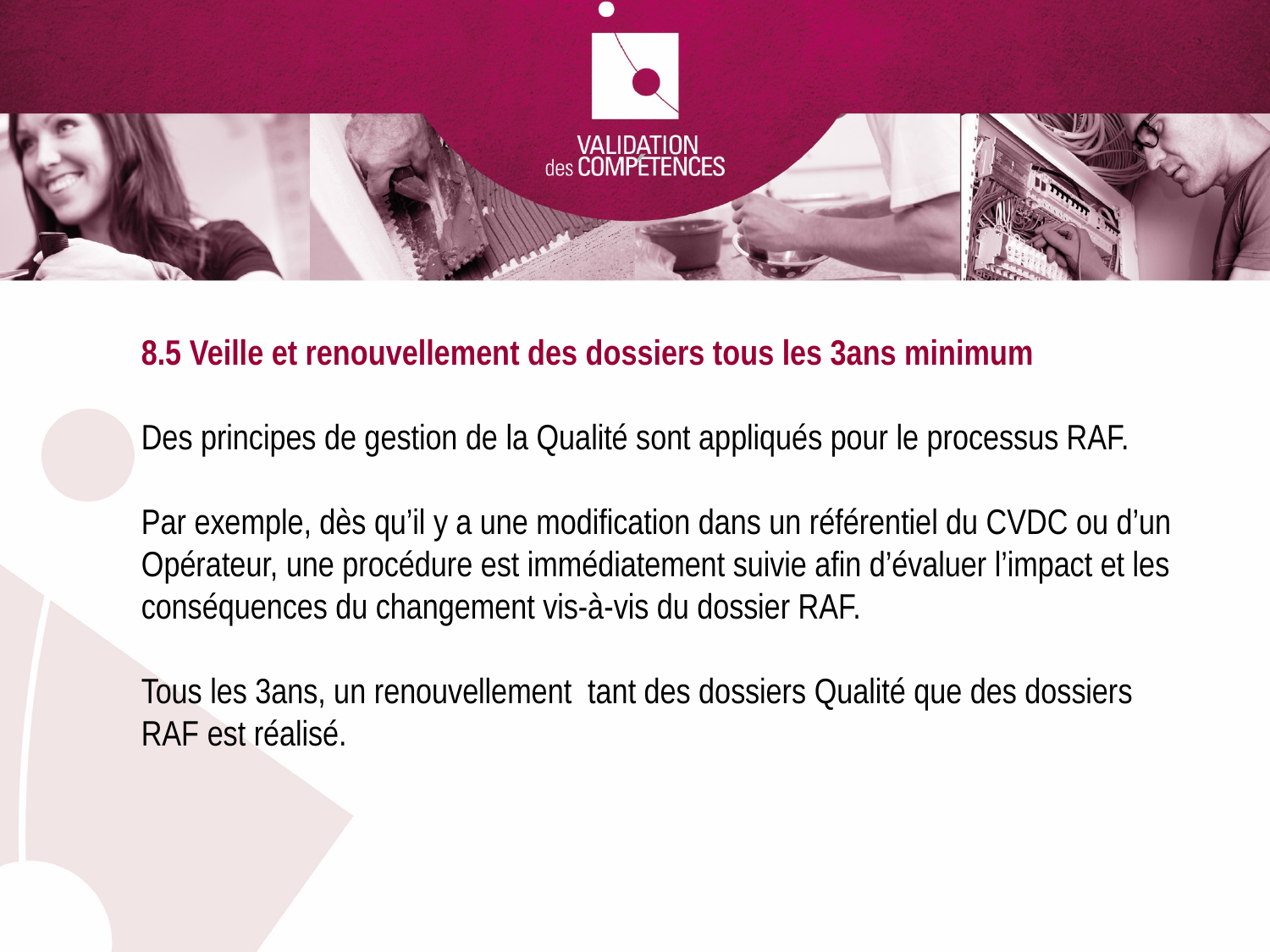

8.5 Veille et renouvellement des dossiers tous les 3ans minimum

Des principes de gestion de la Qualité sont appliqués pour le processus RAF.

Par exemple, dès qu’il y a une modification dans un référentiel du CVDC ou d’un Opérateur, une procédure est immédiatement suivie afin d’évaluer l’impact et les conséquences du changement vis-à-vis du dossier RAF.

Tous les 3ans, un renouvellement  tant des dossiers Qualité que des dossiers RAF est réalisé.